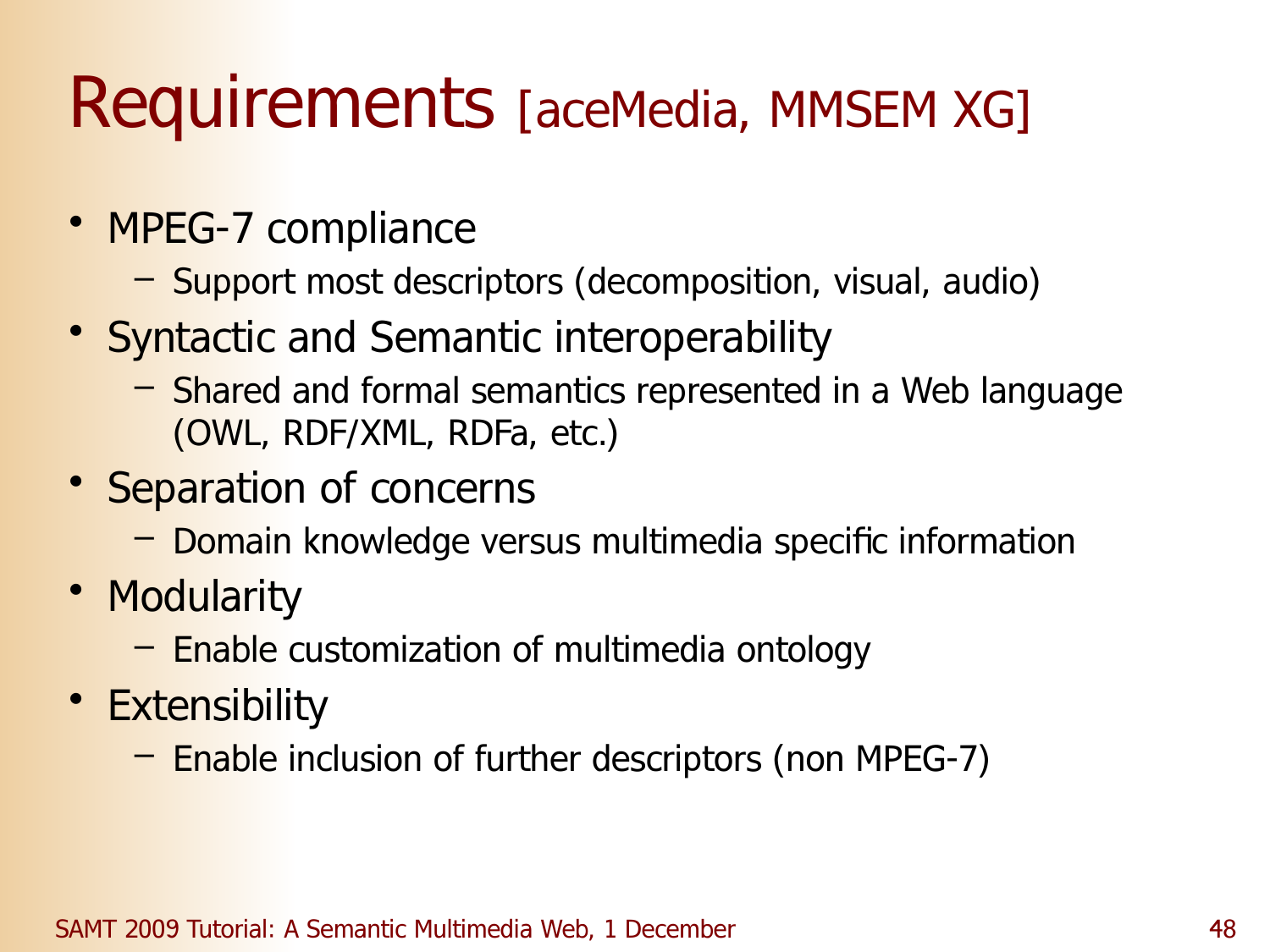

# Requirements [aceMedia, MMSEM XG]
MPEG-7 compliance
Support most descriptors (decomposition, visual, audio)
Syntactic and Semantic interoperability
Shared and formal semantics represented in a Web language (OWL, RDF/XML, RDFa, etc.)
Separation of concerns
Domain knowledge versus multimedia specific information
Modularity
Enable customization of multimedia ontology
Extensibility
Enable inclusion of further descriptors (non MPEG-7)
SAMT 2009 Tutorial: A Semantic Multimedia Web, 1 December
48